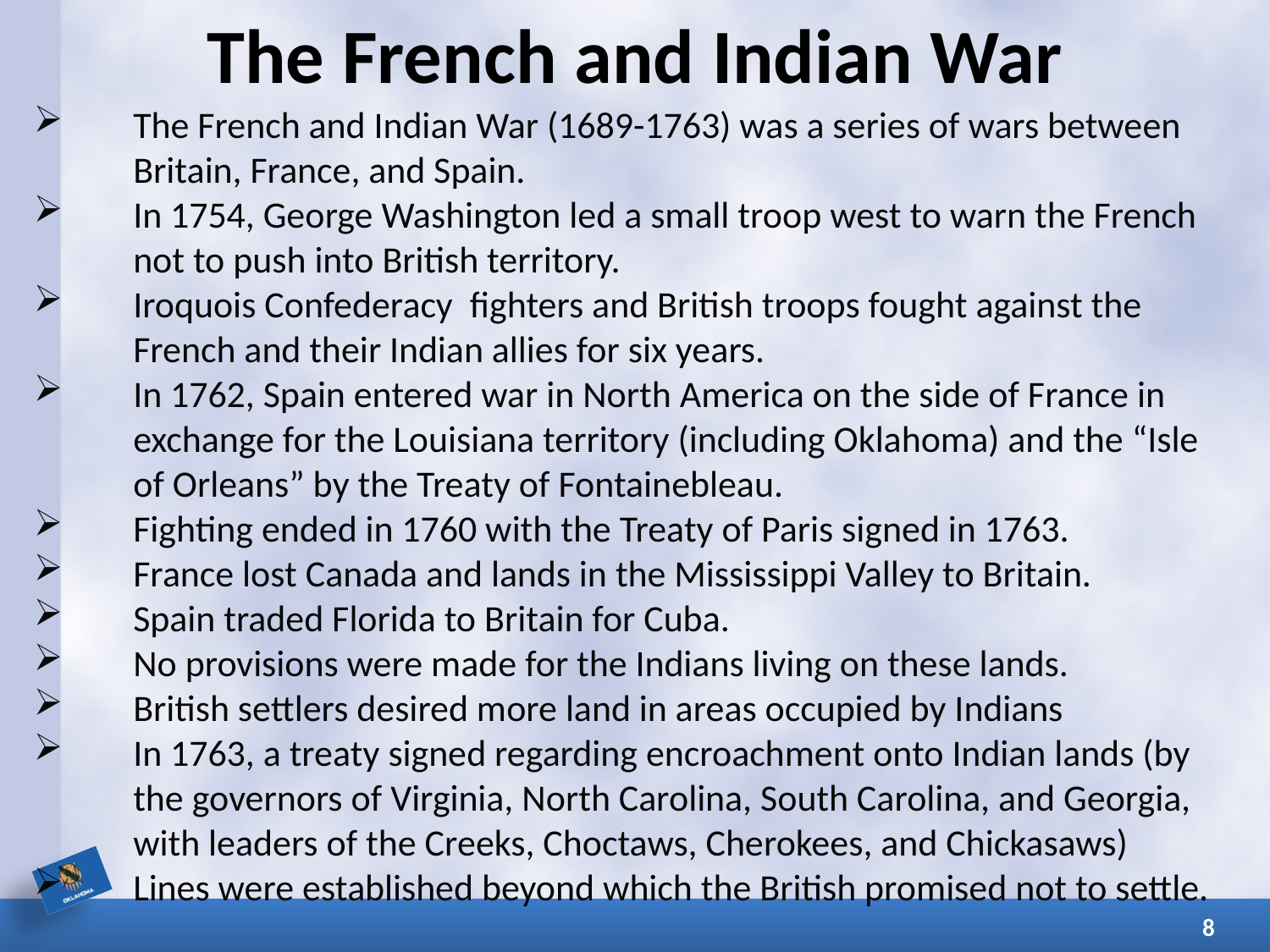

# The French and Indian War
The French and Indian War (1689-1763) was a series of wars between Britain, France, and Spain.
In 1754, George Washington led a small troop west to warn the French not to push into British territory.
Iroquois Confederacy  fighters and British troops fought against the French and their Indian allies for six years.
In 1762, Spain entered war in North America on the side of France in exchange for the Louisiana territory (including Oklahoma) and the “Isle of Orleans” by the Treaty of Fontainebleau.
Fighting ended in 1760 with the Treaty of Paris signed in 1763.
France lost Canada and lands in the Mississippi Valley to Britain.
Spain traded Florida to Britain for Cuba.
No provisions were made for the Indians living on these lands.
British settlers desired more land in areas occupied by Indians
In 1763, a treaty signed regarding encroachment onto Indian lands (by the governors of Virginia, North Carolina, South Carolina, and Georgia, with leaders of the Creeks, Choctaws, Cherokees, and Chickasaws)
Lines were established beyond which the British promised not to settle.

8